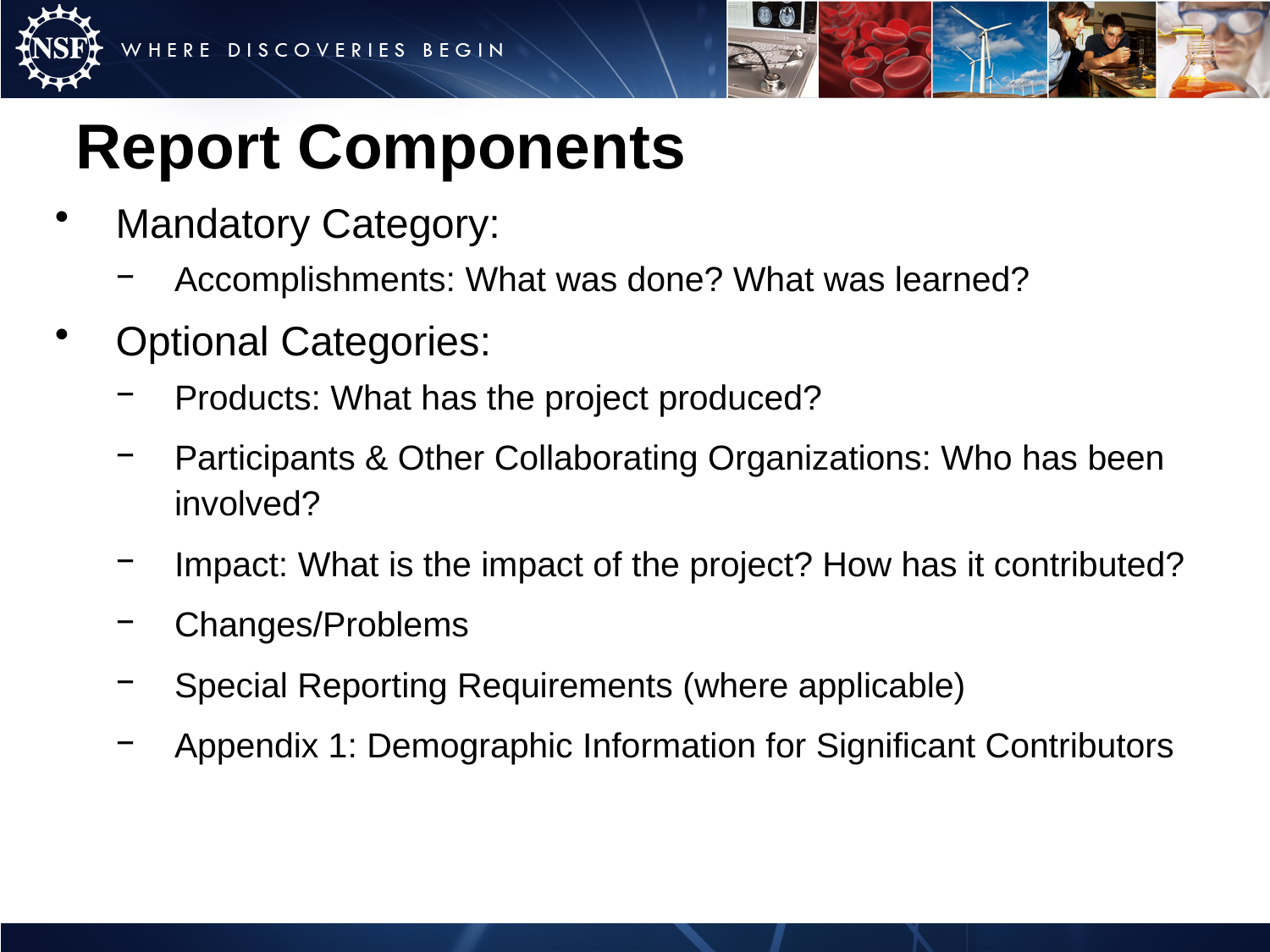

# Report Components
Mandatory Category:
Accomplishments: What was done? What was learned?
Optional Categories:
Products: What has the project produced?
Participants & Other Collaborating Organizations: Who has been involved?
Impact: What is the impact of the project? How has it contributed?
Changes/Problems
Special Reporting Requirements (where applicable)
Appendix 1: Demographic Information for Significant Contributors